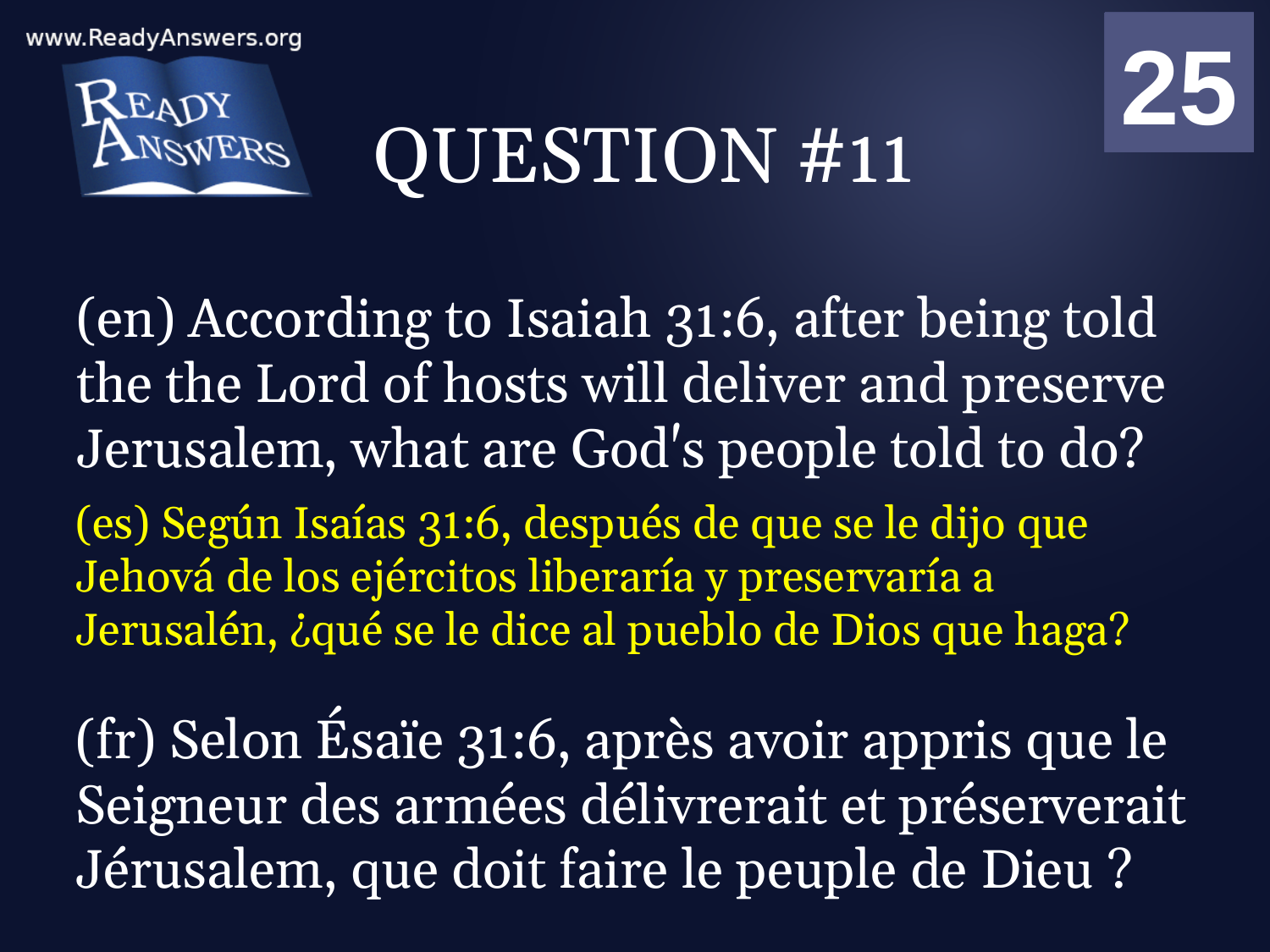

01
02
03
04
05
06
07
08
09
10
11
12
13
14
15
16
17
18
19
20
21
22
23
24
25
00
# QUESTION #11
(en) According to Isaiah 31:6, after being told the the Lord of hosts will deliver and preserve Jerusalem, what are God's people told to do?
(es) Según Isaías 31:6, después de que se le dijo que Jehová de los ejércitos liberaría y preservaría a Jerusalén, ¿qué se le dice al pueblo de Dios que haga?
(fr) Selon Ésaïe 31:6, après avoir appris que le Seigneur des armées délivrerait et préserverait Jérusalem, que doit faire le peuple de Dieu ?